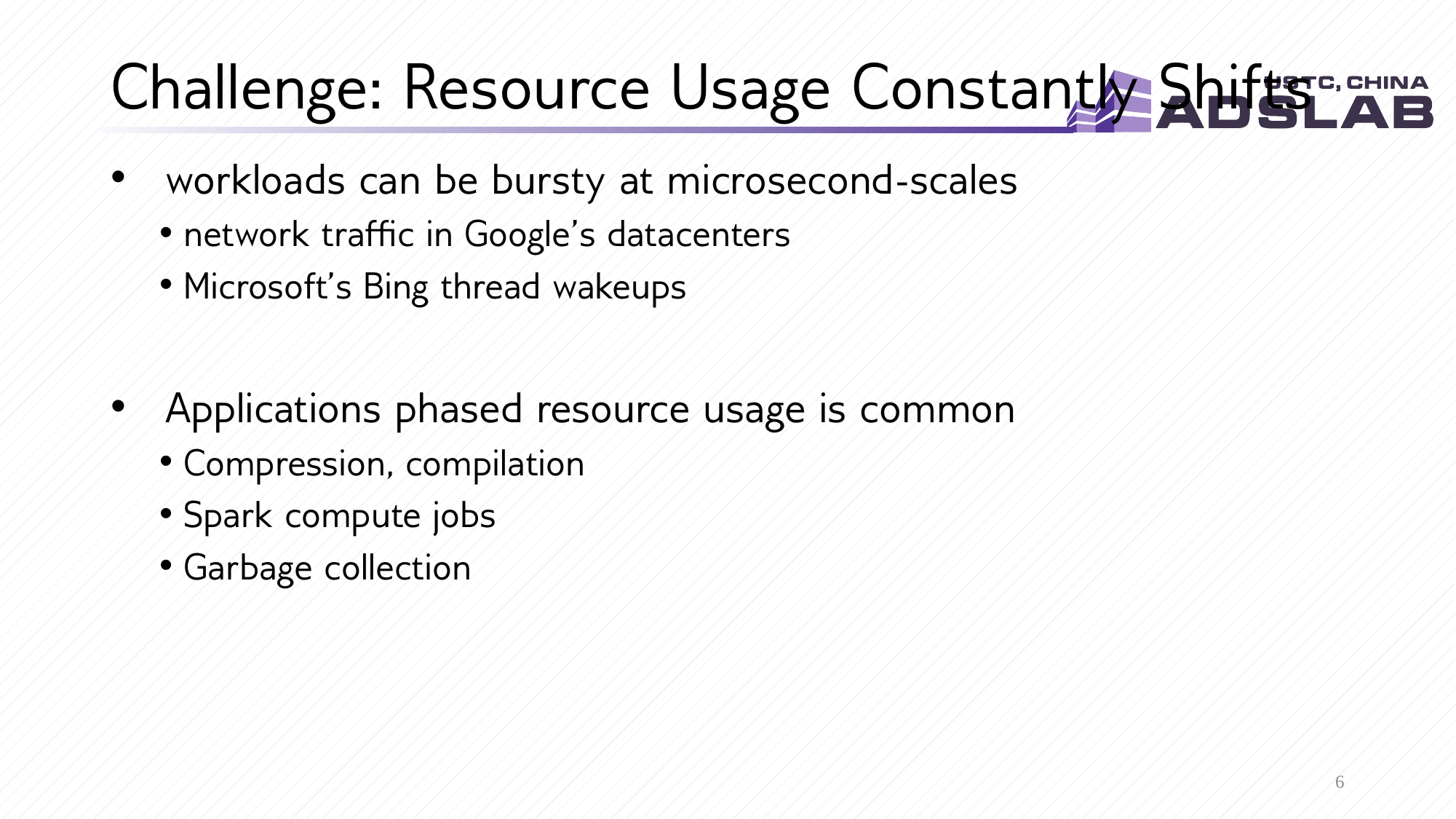

# Challenge: Resource Usage Constantly Shifts
workloads can be bursty at microsecond-scales
network traffic in Google’s datacenters
Microsoft’s Bing thread wakeups

Applications phased resource usage is common
Compression, compilation
Spark compute jobs
Garbage collection